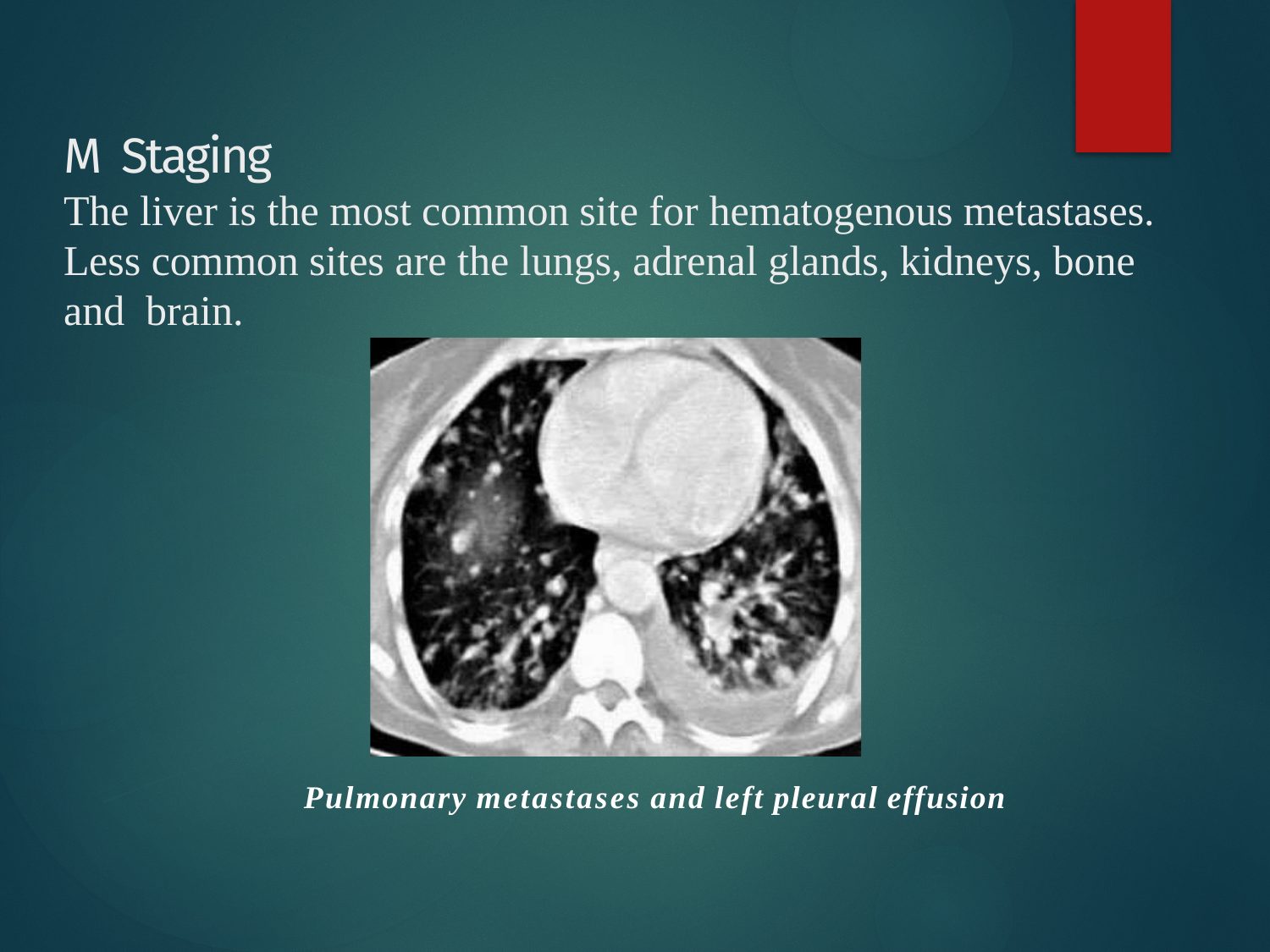

# M Staging
The liver is the most common site for hematogenous metastases.  Less common sites are the lungs, adrenal glands, kidneys, bone and  brain.

Pulmonary metastases and left pleural effusion